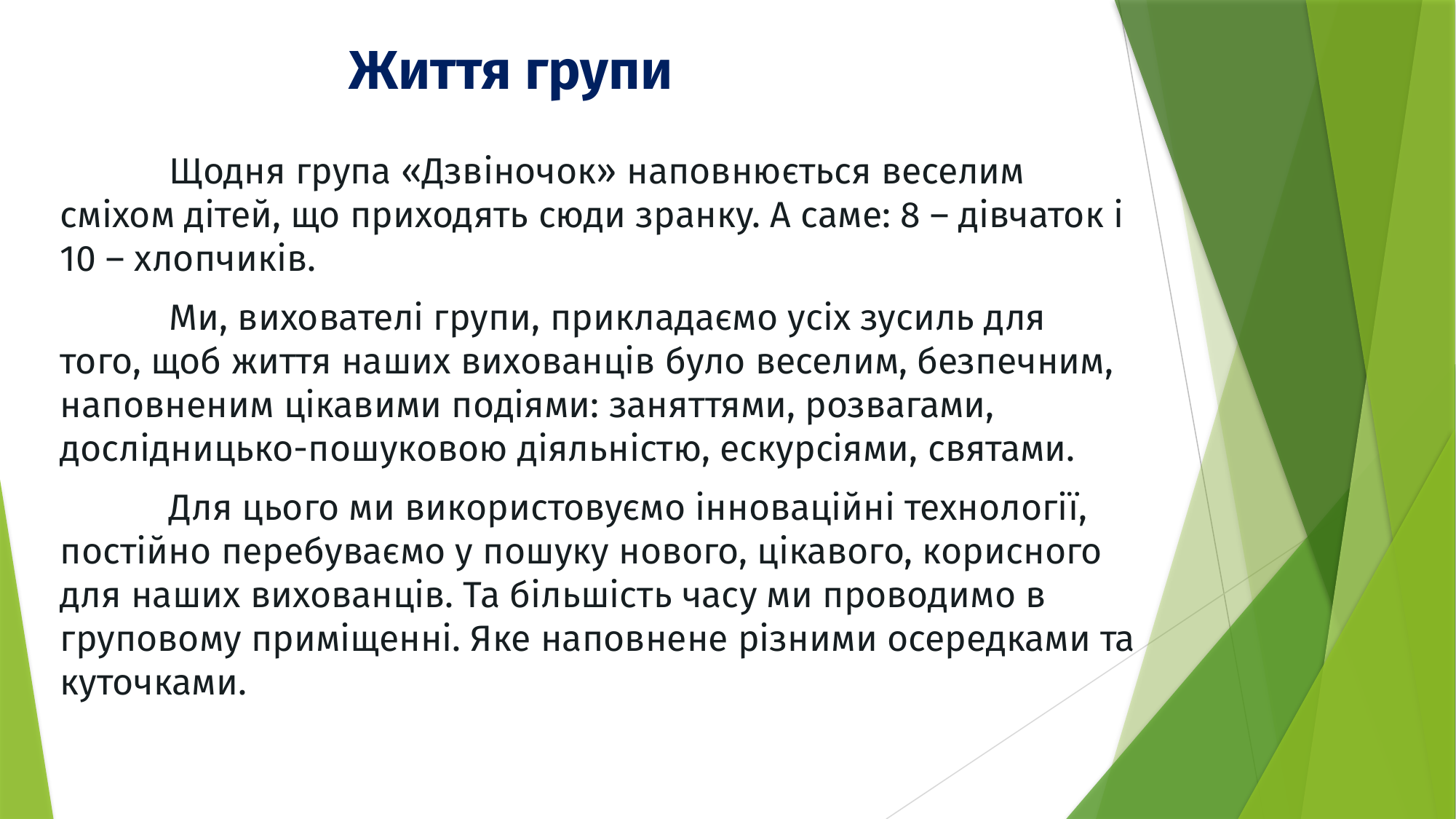

# Життя групи
	Щодня група «Дзвіночок» наповнюється веселим сміхом дітей, що приходять сюди зранку. А саме: 8 – дівчаток і 10 – хлопчиків.
	Ми, вихователі групи, прикладаємо усіх зусиль для того, щоб життя наших вихованців було веселим, безпечним, наповненим цікавими подіями: заняттями, розвагами, дослідницько-пошуковою діяльністю, ескурсіями, святами.
	Для цього ми використовуємо інноваційні технології, постійно перебуваємо у пошуку нового, цікавого, корисного для наших вихованців. Та більшість часу ми проводимо в груповому приміщенні. Яке наповнене різними осередками та куточками.